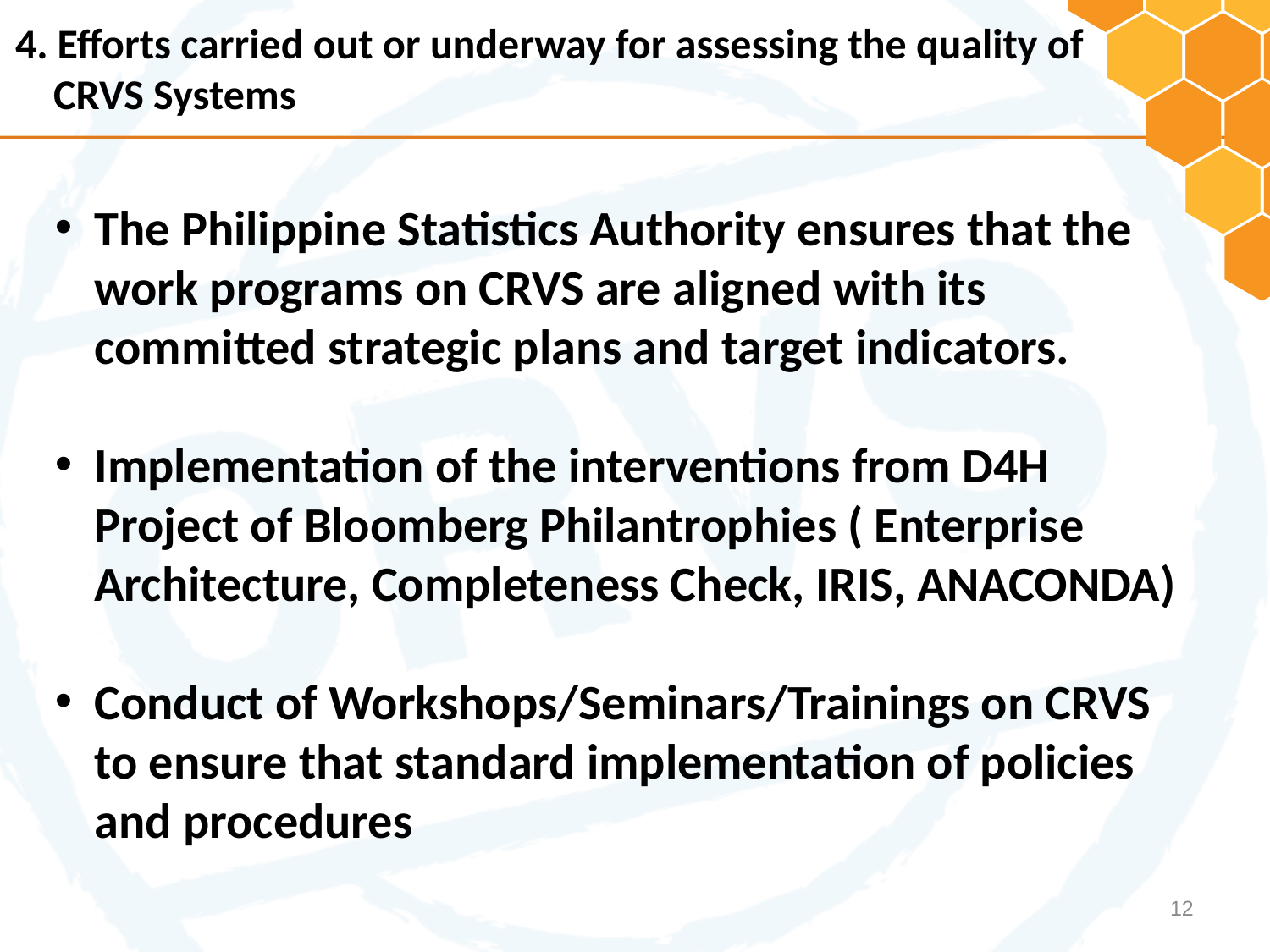

4. Efforts carried out or underway for assessing the quality of
    CRVS Systems
The Philippine Statistics Authority ensures that the work programs on CRVS are aligned with its committed strategic plans and target indicators.

Implementation of the interventions from D4H Project of Bloomberg Philantrophies ( Enterprise Architecture, Completeness Check, IRIS, ANACONDA)

Conduct of Workshops/Seminars/Trainings on CRVS to ensure that standard implementation of policies and procedures

12